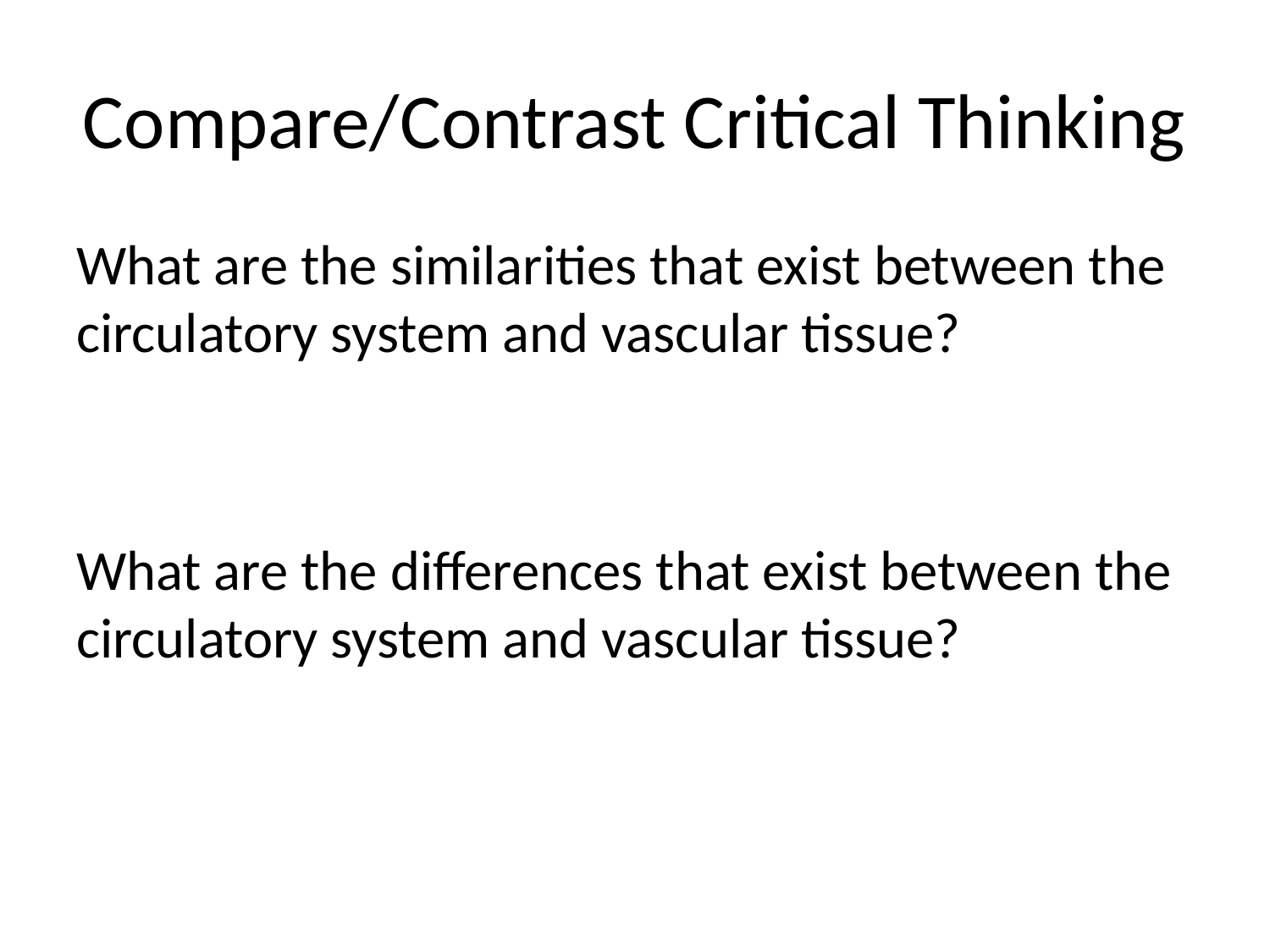

# Compare/Contrast Critical Thinking
What are the similarities that exist between the circulatory system and vascular tissue?

What are the differences that exist between the circulatory system and vascular tissue?